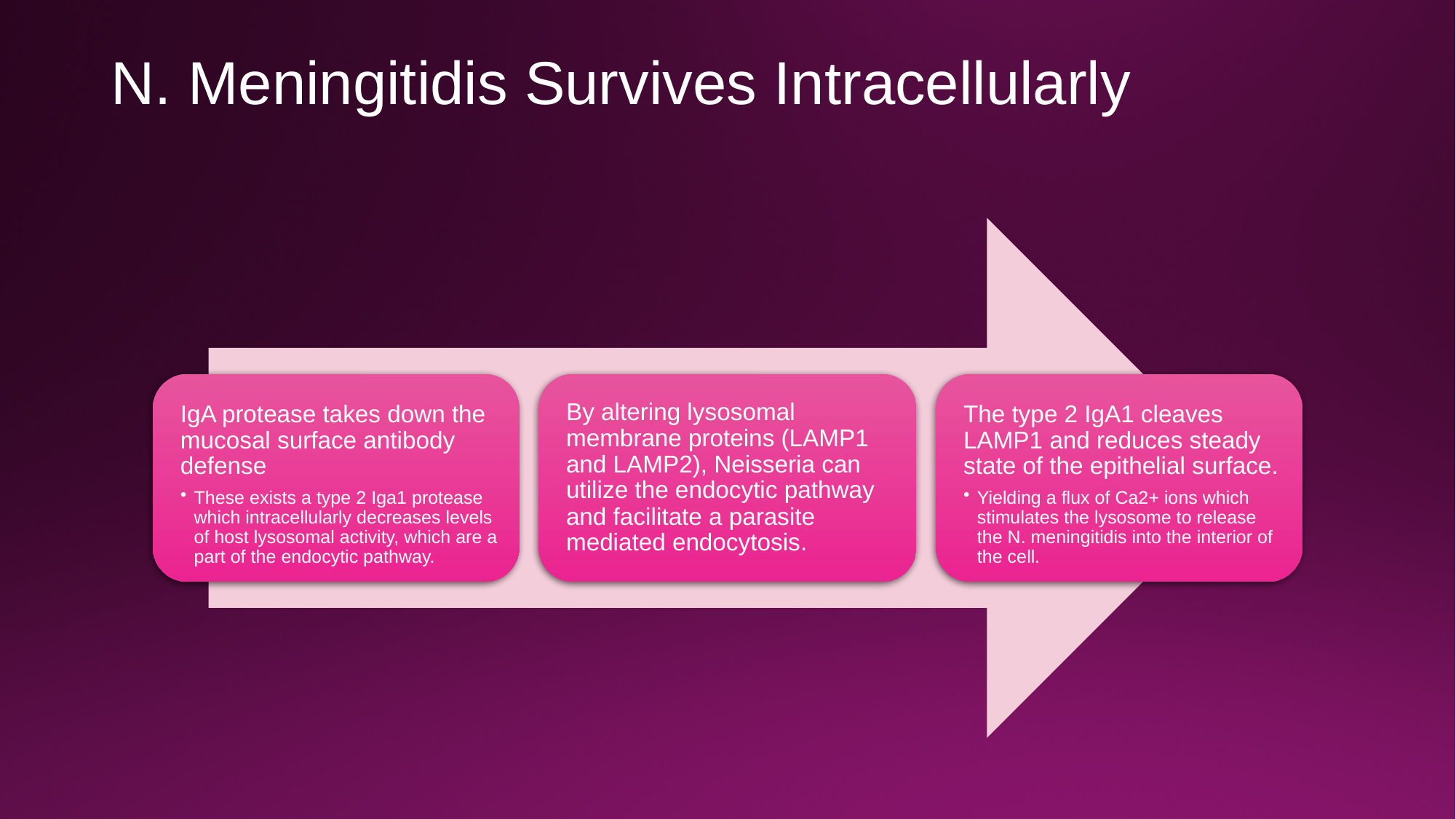

# N. Meningitidis Survives Intracellularly
IgA protease takes down the mucosal surface antibody defense
These exists a type 2 Iga1 protease which intracellularly decreases levels of host lysosomal activity, which are a part of the endocytic pathway.
By altering lysosomal membrane proteins (LAMP1 and LAMP2), Neisseria can utilize the endocytic pathway and facilitate a parasite mediated endocytosis.
The type 2 IgA1 cleaves LAMP1 and reduces steady state of the epithelial surface.
Yielding a flux of Ca2+ ions which stimulates the lysosome to release the N. meningitidis into the interior of the cell.